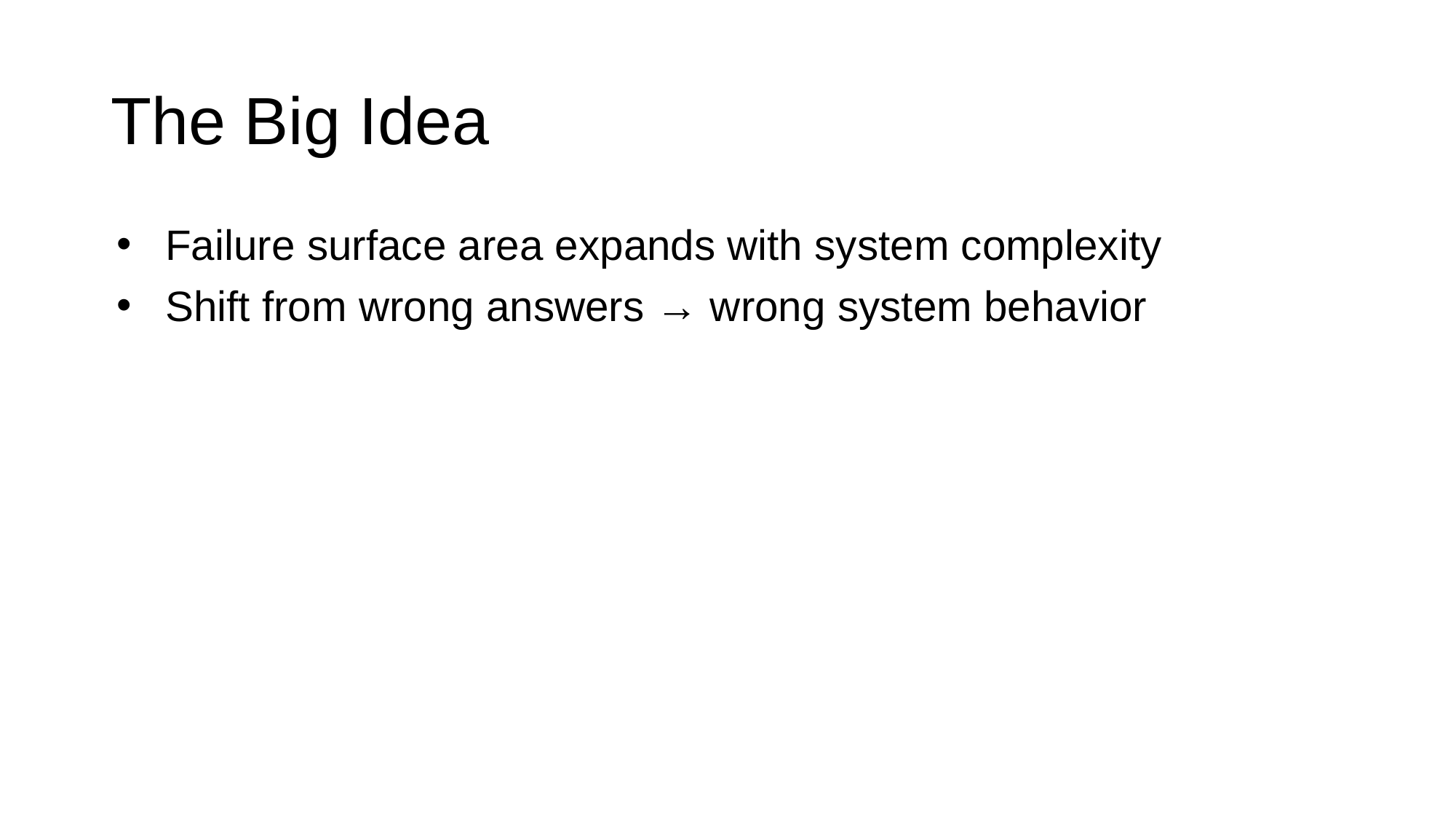

# The Big Idea
Failure surface area expands with system complexity
Shift from wrong answers → wrong system behavior